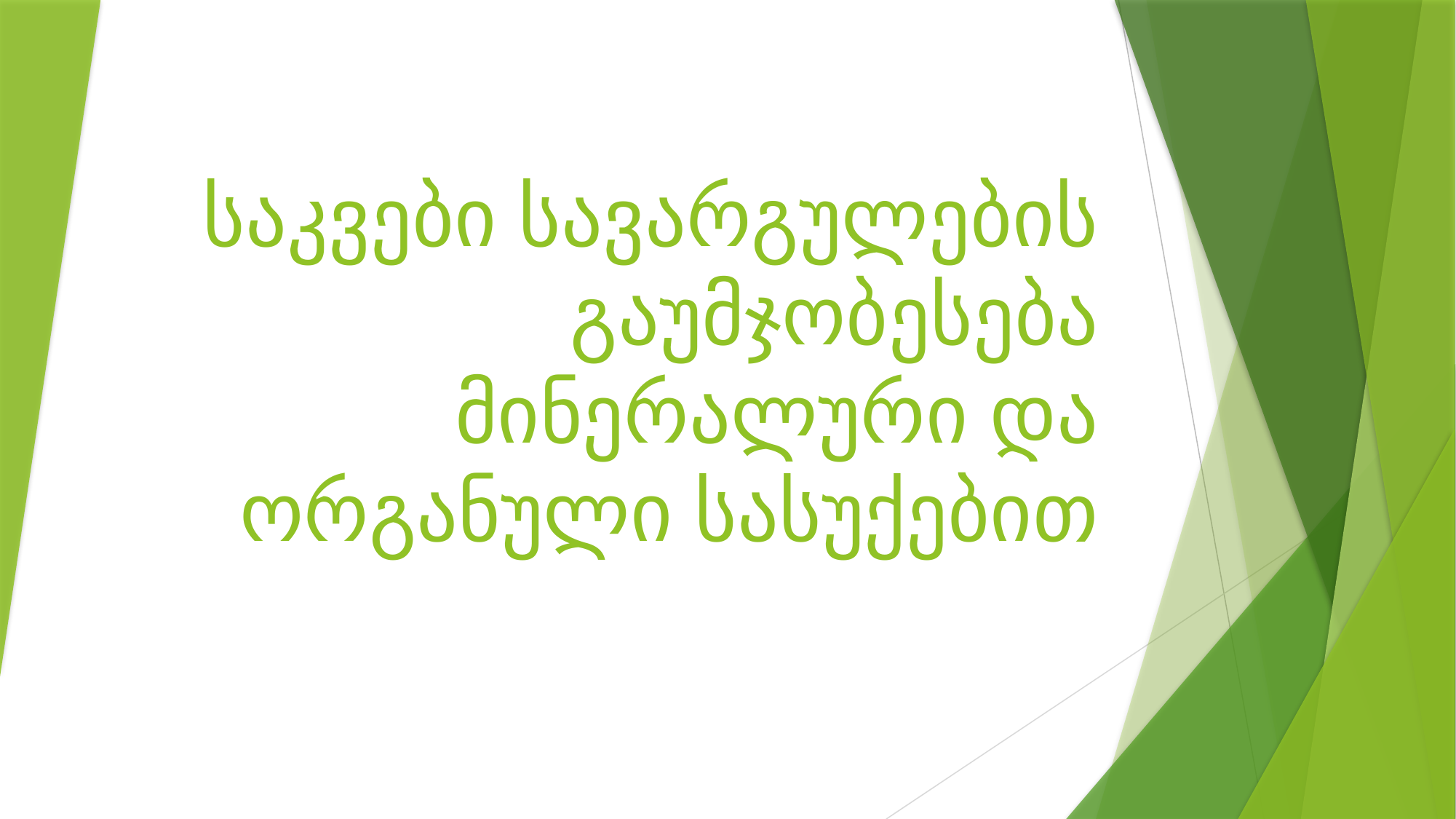

# საკვები სავარგულების  გაუმჯობესება მინერალური და ორგანული სასუქებით